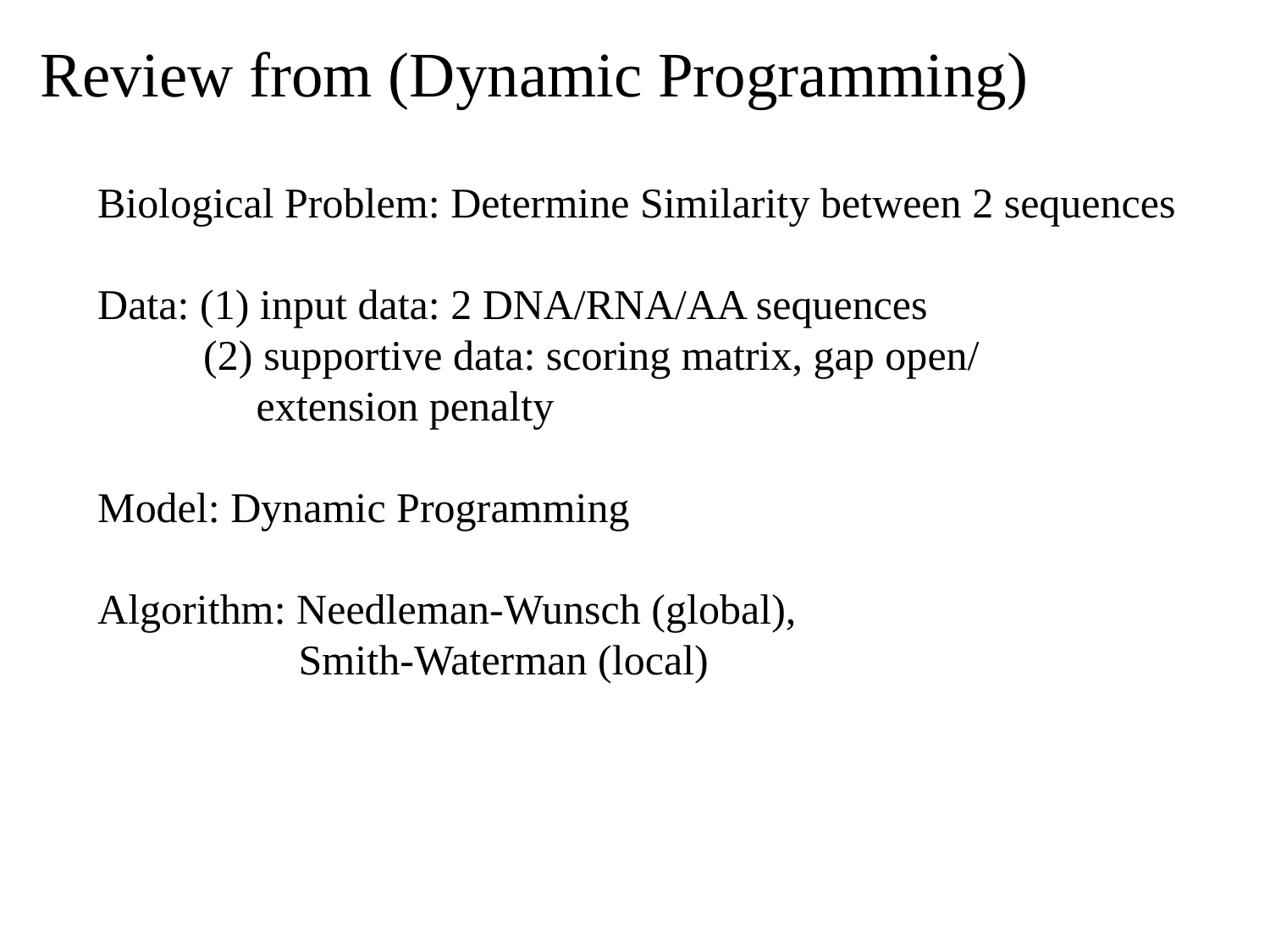

Review from (Dynamic Programming)
Biological Problem: Determine Similarity between 2 sequences

Data: (1) input data: 2 DNA/RNA/AA sequences
          (2) supportive data: scoring matrix, gap open/
               extension penalty

Model: Dynamic Programming

Algorithm: Needleman-Wunsch (global),
                   Smith-Waterman (local)